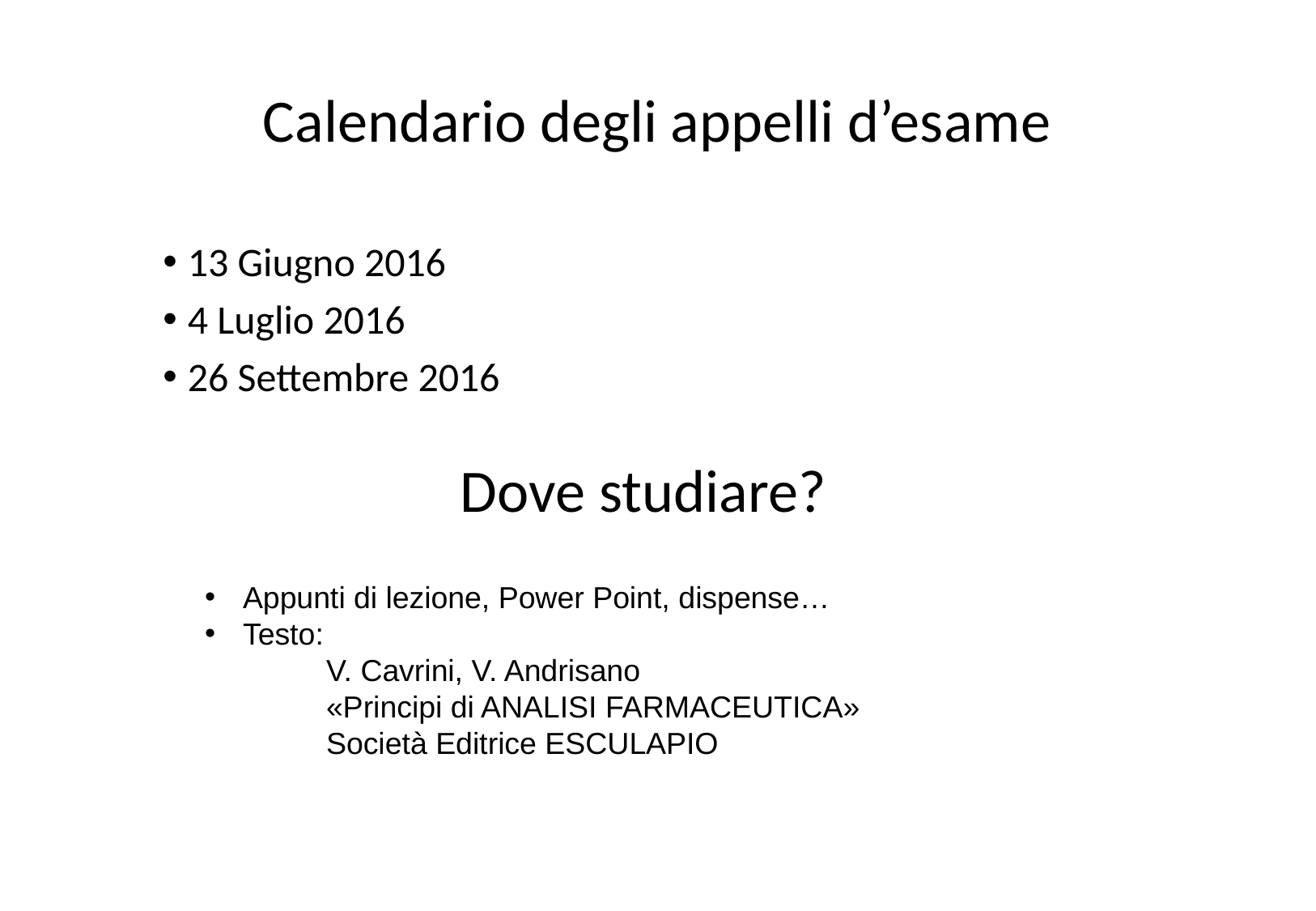

# Calendario degli appelli d’esame
13 Giugno 2016
4 Luglio 2016
26 Settembre 2016
Dove studiare?
Appunti di lezione, Power Point, dispense…
Testo:
	V. Cavrini, V. Andrisano
	«Principi di ANALISI FARMACEUTICA»
	Società Editrice ESCULAPIO